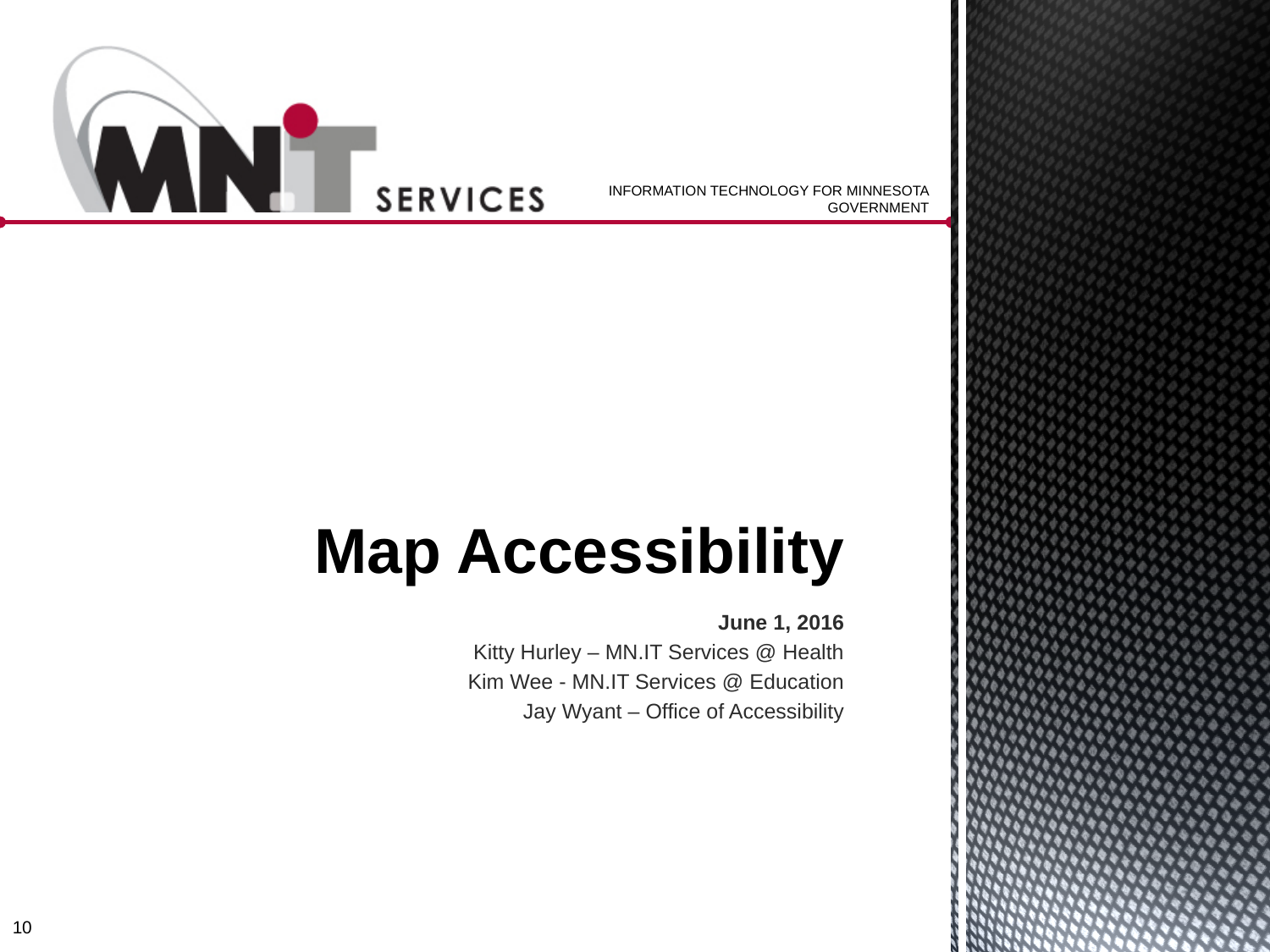

# Map Accessibility
June 1, 2016
Kitty Hurley – MN.IT Services @ Health
Kim Wee - MN.IT Services @ Education
Jay Wyant – Office of Accessibility
10